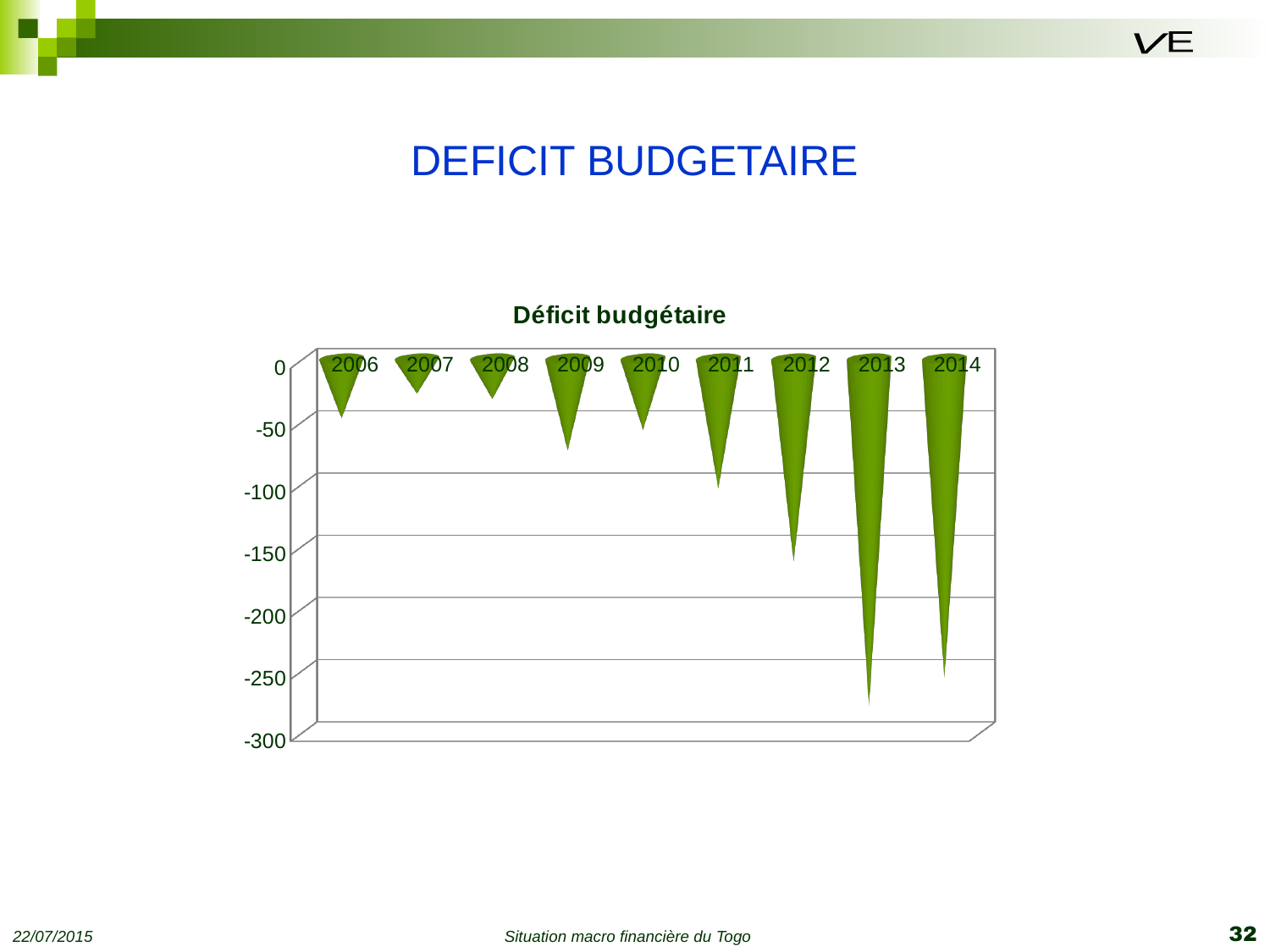

E
V
# DEFICIT BUDGETAIRE

[unsupported chart]

22/07/2015
Situation macro financière du Togo
32